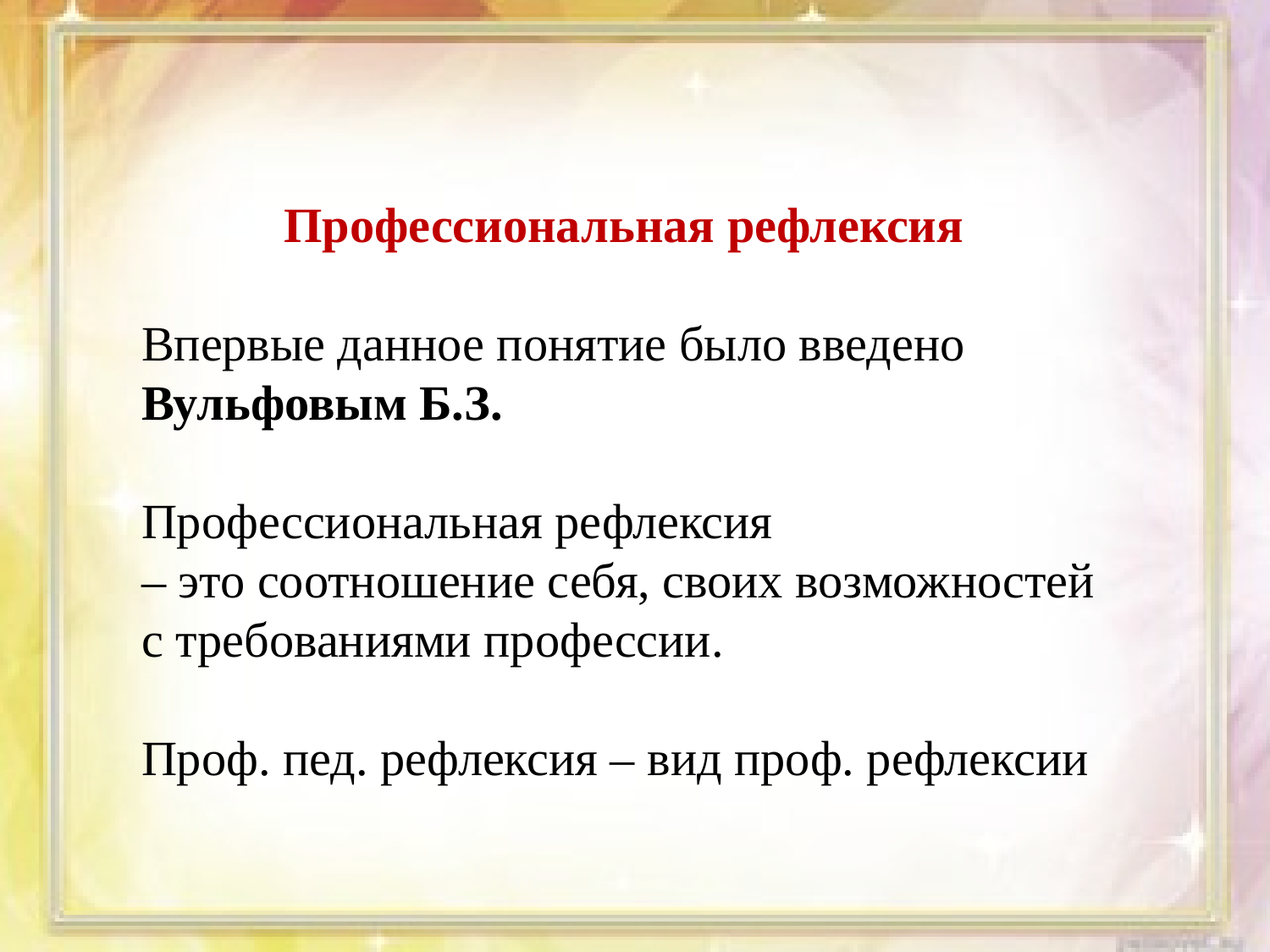

Профессиональная рефлексия

Впервые данное понятие было введено Вульфовым Б.З.

Профессиональная рефлексия
– это соотношение себя, своих возможностей с требованиями профессии.

Проф. пед. рефлексия – вид проф. рефлексии